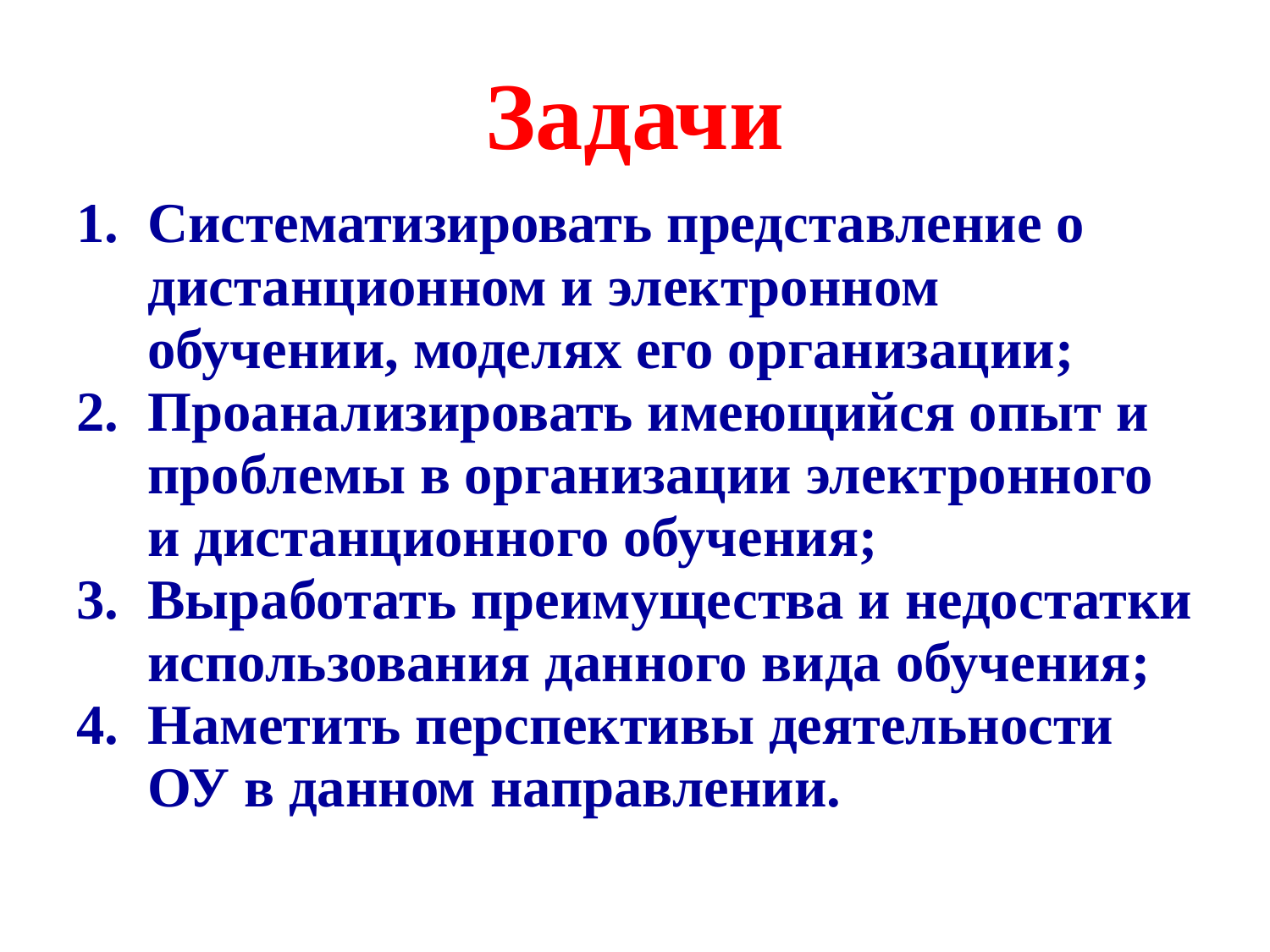

# Задачи
Систематизировать представление о дистанционном и электронном  обучении, моделях его организации;
Проанализировать имеющийся опыт и проблемы в организации электронного и дистанционного обучения;
Выработать преимущества и недостатки использования данного вида обучения;
Наметить перспективы деятельности ОУ в данном направлении.